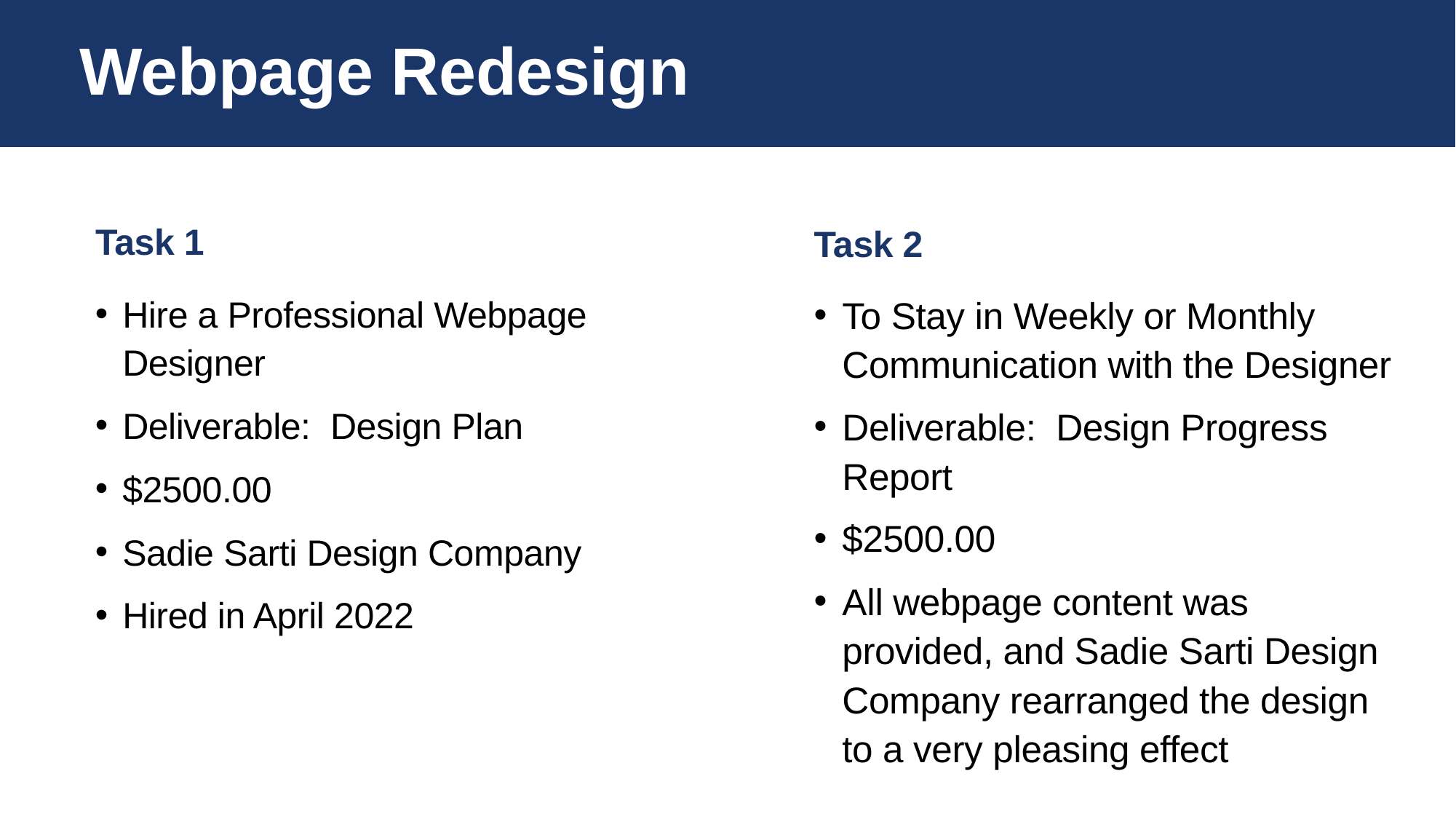

Webpage Redesign

Task 1
Task 2
To Stay in Weekly or Monthly Communication with the Designer
Deliverable:  Design Progress Report
$2500.00
All webpage content was provided, and Sadie Sarti Design Company rearranged the design to a very pleasing effect

Hire a Professional Webpage Designer
Deliverable:  Design Plan
$2500.00
Sadie Sarti Design Company
Hired in April 2022